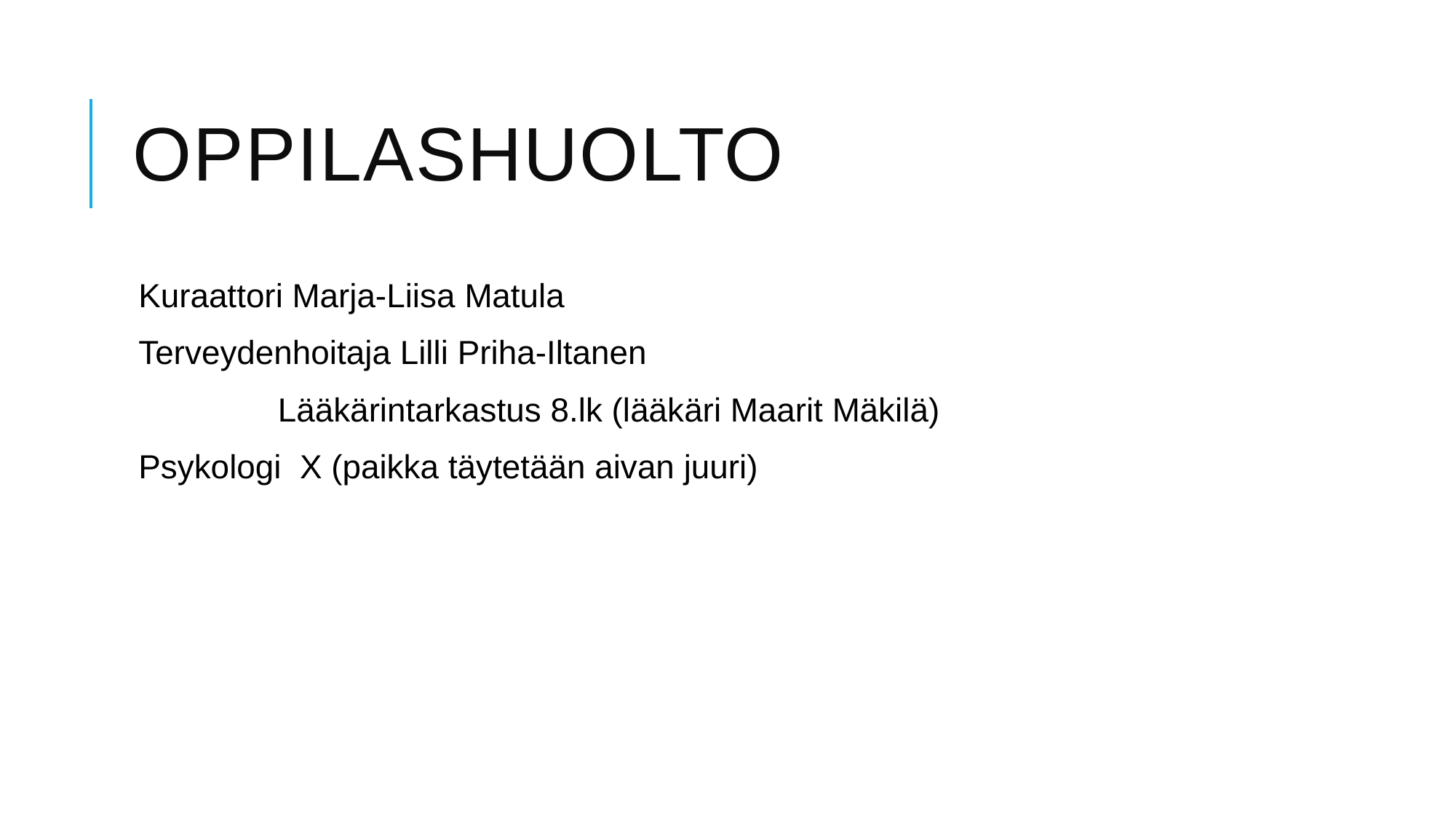

# OPPILASHUOLTO
Kuraattori Marja-Liisa Matula
Terveydenhoitaja Lilli Priha-Iltanen
               Lääkärintarkastus 8.lk (lääkäri Maarit Mäkilä)
Psykologi  X (paikka täytetään aivan juuri)